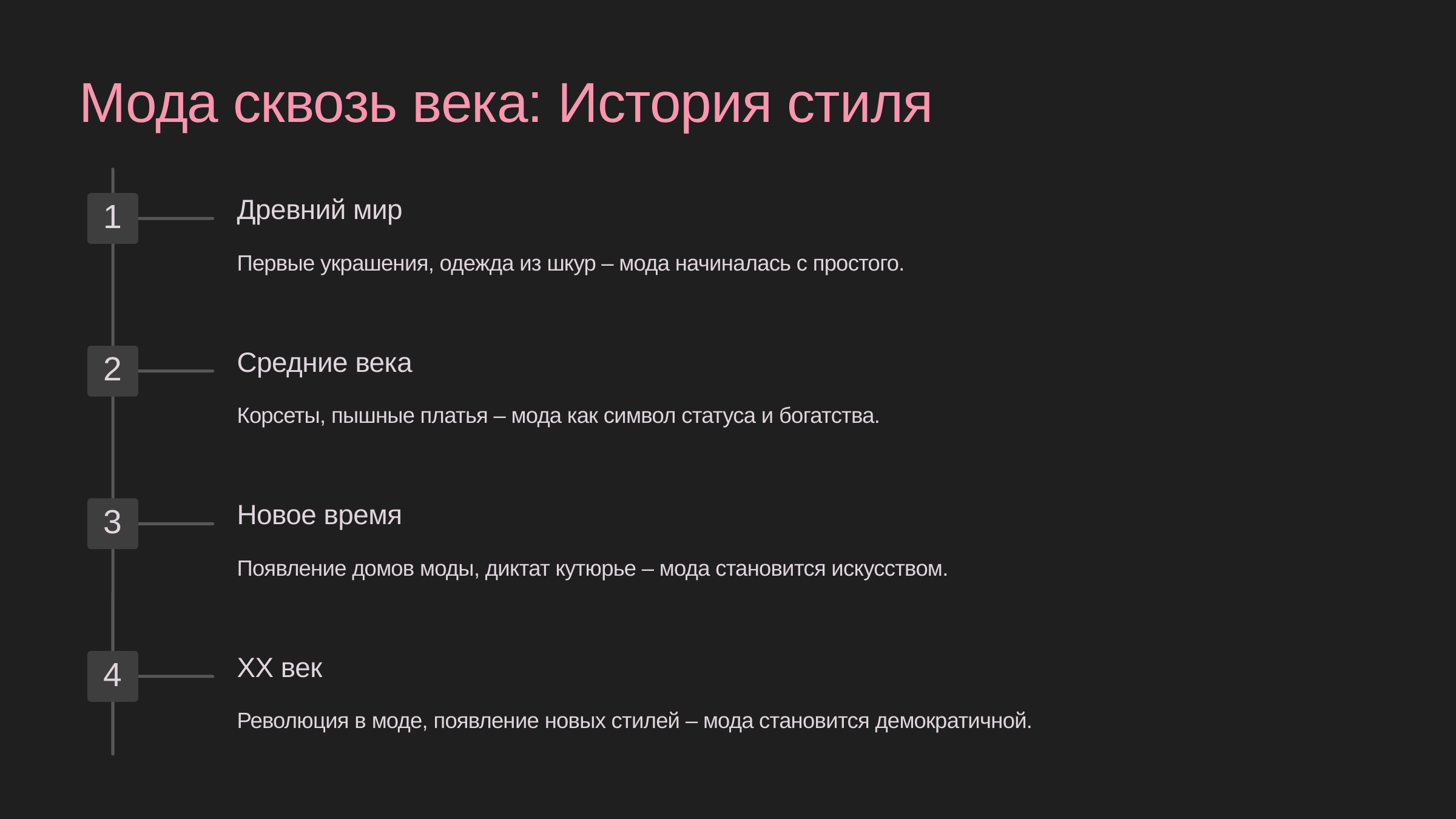

newUROKI.net
Мода сквозь века: История стиля

Древний мир

1

Первые украшения, одежда из шкур – мода начиналась с простого.
Средние века

2

Корсеты, пышные платья – мода как символ статуса и богатства.
Новое время

3

Появление домов моды, диктат кутюрье – мода становится искусством.
XX век

4

Революция в моде, появление новых стилей – мода становится демократичной.